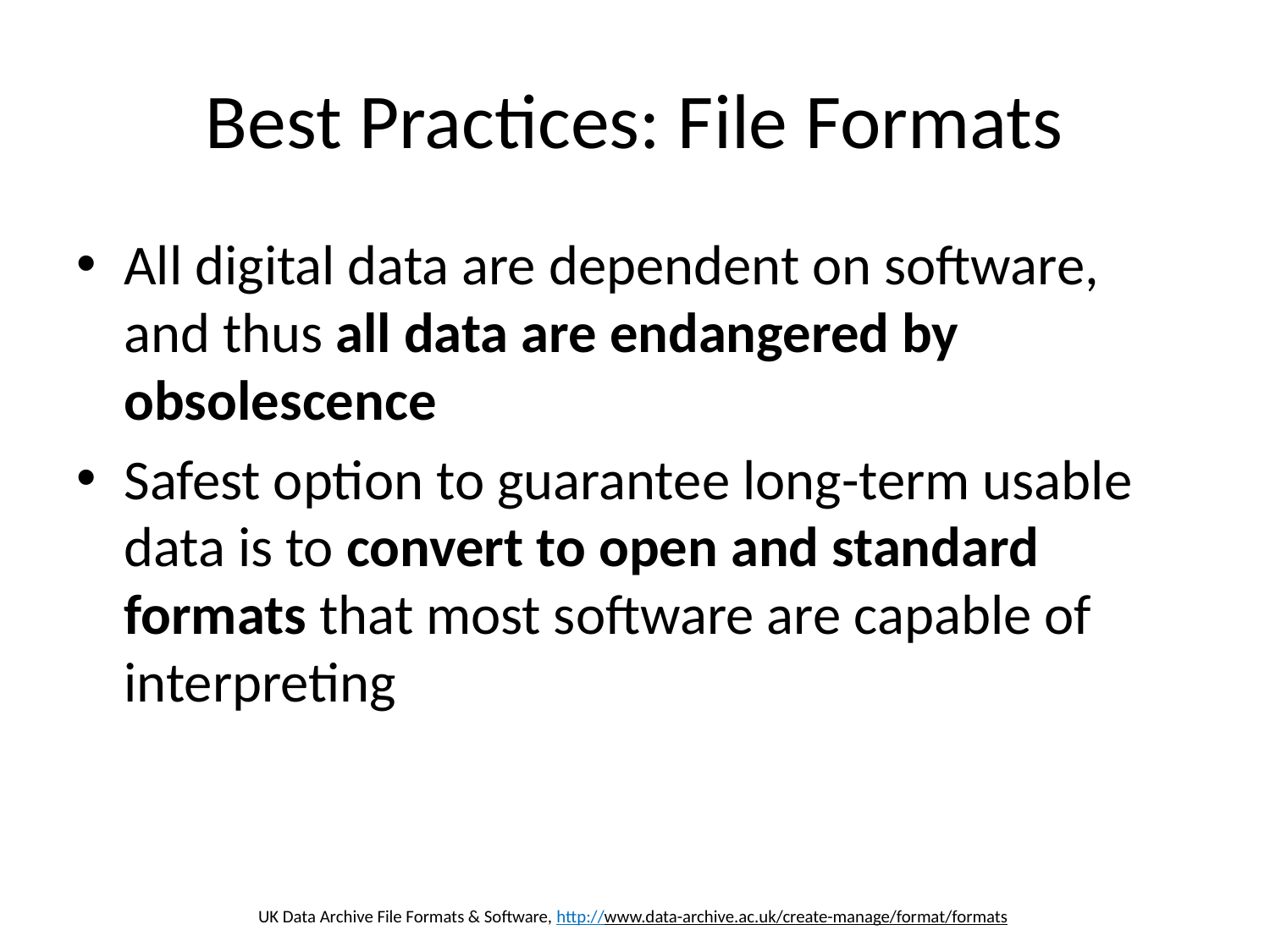

# Best Practices: File Formats
All digital data are dependent on software, and thus all data are endangered by obsolescence
Safest option to guarantee long-term usable data is to convert to open and standard formats that most software are capable of interpreting
UK Data Archive File Formats & Software, http://www.data-archive.ac.uk/create-manage/format/formats